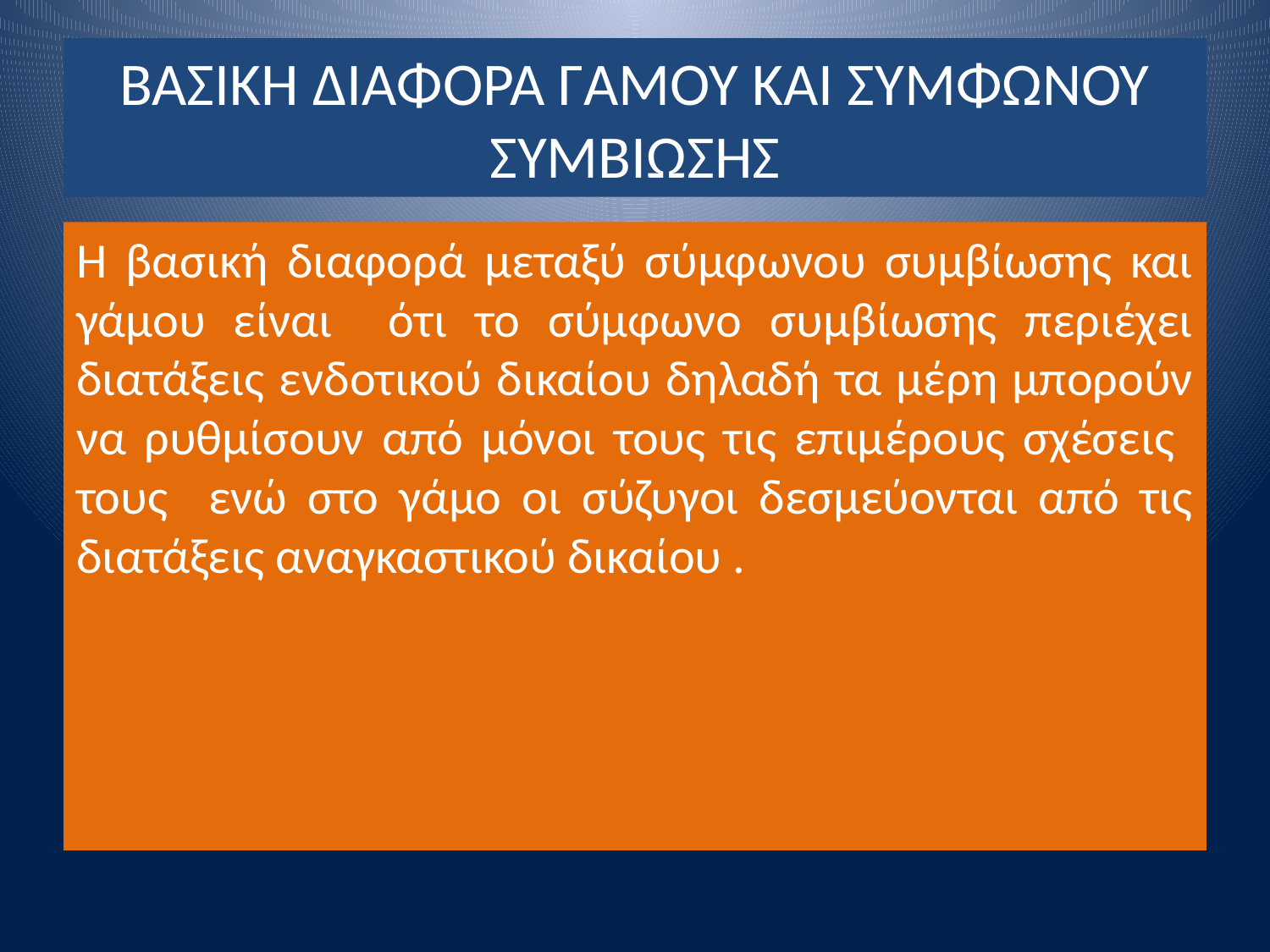

# ΒΑΣΙΚΗ ΔΙΑΦΟΡΑ ΓΑΜΟΥ ΚΑΙ ΣΥΜΦΩΝΟΥ ΣΥΜΒΙΩΣΗΣ
Η βασική διαφορά μεταξύ σύμφωνου συμβίωσης και γάμου είναι  ότι το σύμφωνο συμβίωσης περιέχει διατάξεις ενδοτικού δικαίου δηλαδή τα μέρη μπορούν να ρυθμίσουν από μόνοι τους τις επιμέρους σχέσεις  τους  ενώ στο γάμο οι σύζυγοι δεσμεύονται από τις διατάξεις αναγκαστικού δικαίου .